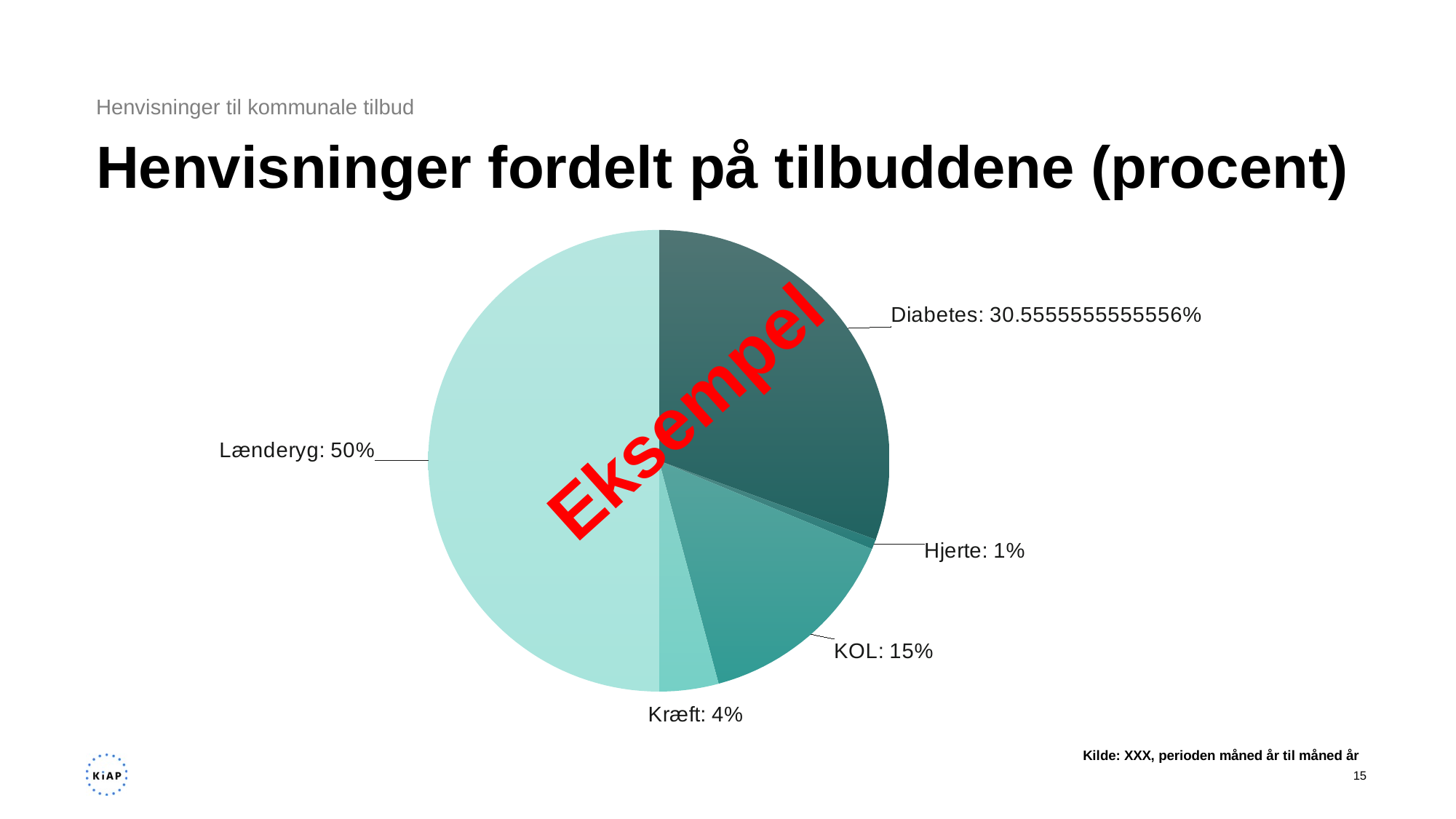

Henvisninger til kommunale tilbud
# Henvisninger fordelt på tilbuddene (procent)

### Chart

| Category |  |
|---|---|
| Diabetes | 30.555555555555557 |
| Hjerte | 0.6944444444444444 |
| KOL | 14.583333333333334 |
| Kræft | 4.166666666666666 |
| Lænderyg  | 50.0 |
Eksempel
Kilde: XXX, perioden måned år til måned år